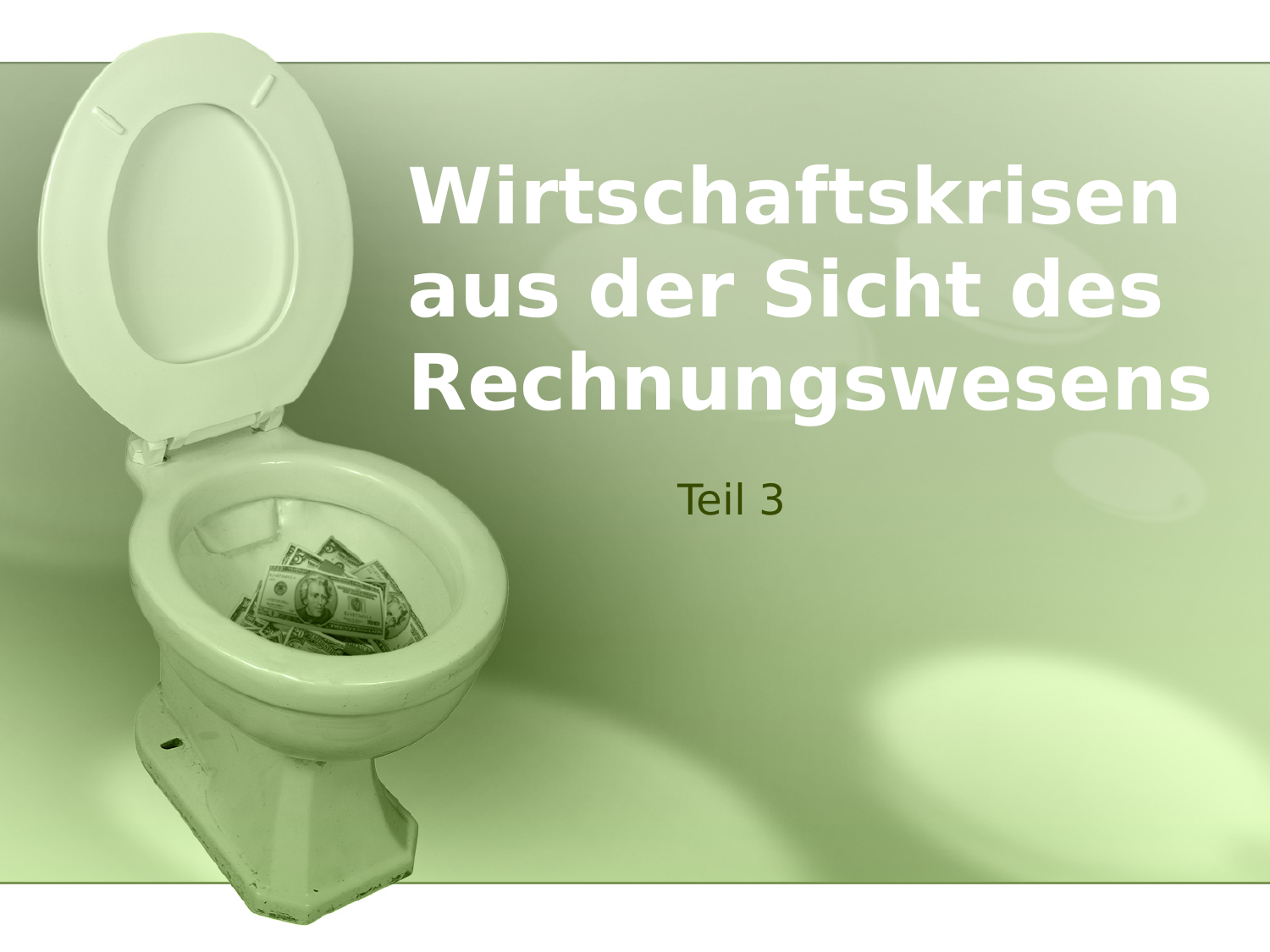

# Wirtschaftskrisen aus der Sicht des Rechnungswesens
Teil 3